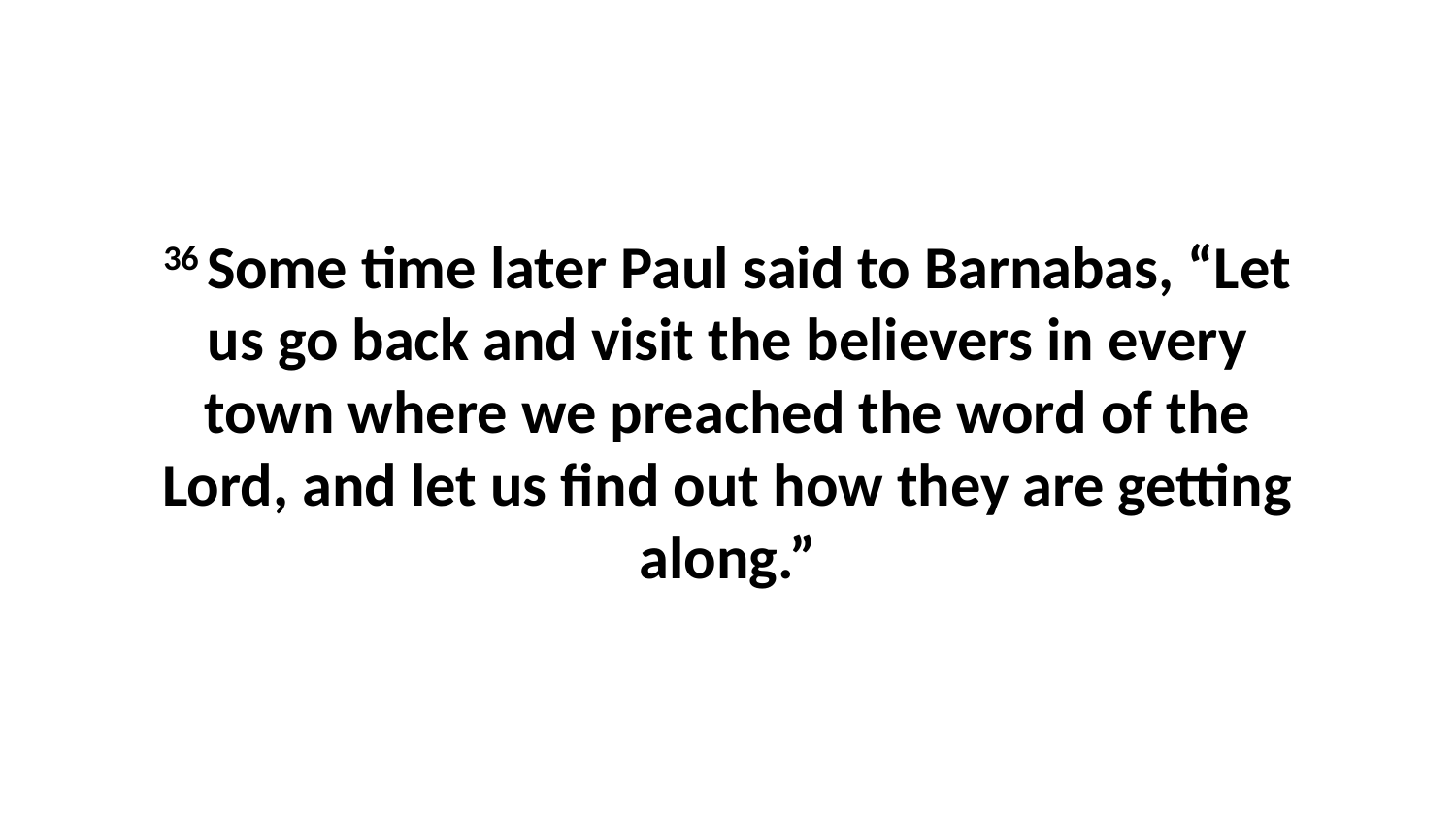

36 Some time later Paul said to Barnabas, “Let us go back and visit the believers in every town where we preached the word of the Lord, and let us find out how they are getting along.”